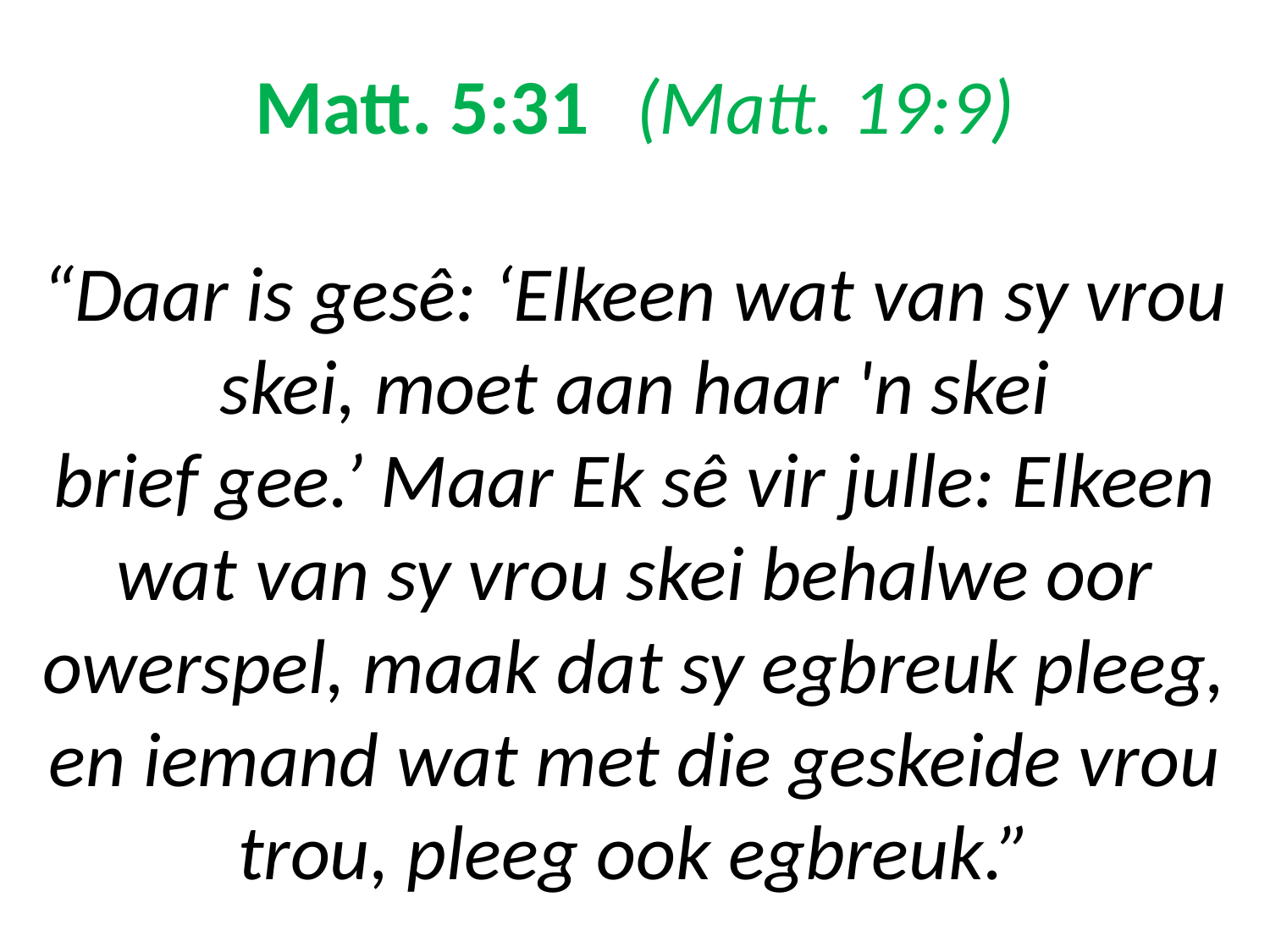

# Matt. 5:31	(Matt. 19:9) “Daar is gesê: ‘Elkeen wat van sy vrou skei, moet aan haar 'n skei brief gee.’ Maar Ek sê vir julle: Elkeen wat van sy vrou skei behalwe oor owerspel, maak dat sy egbreuk pleeg, en iemand wat met die geskeide vrou trou, pleeg ook egbreuk.”